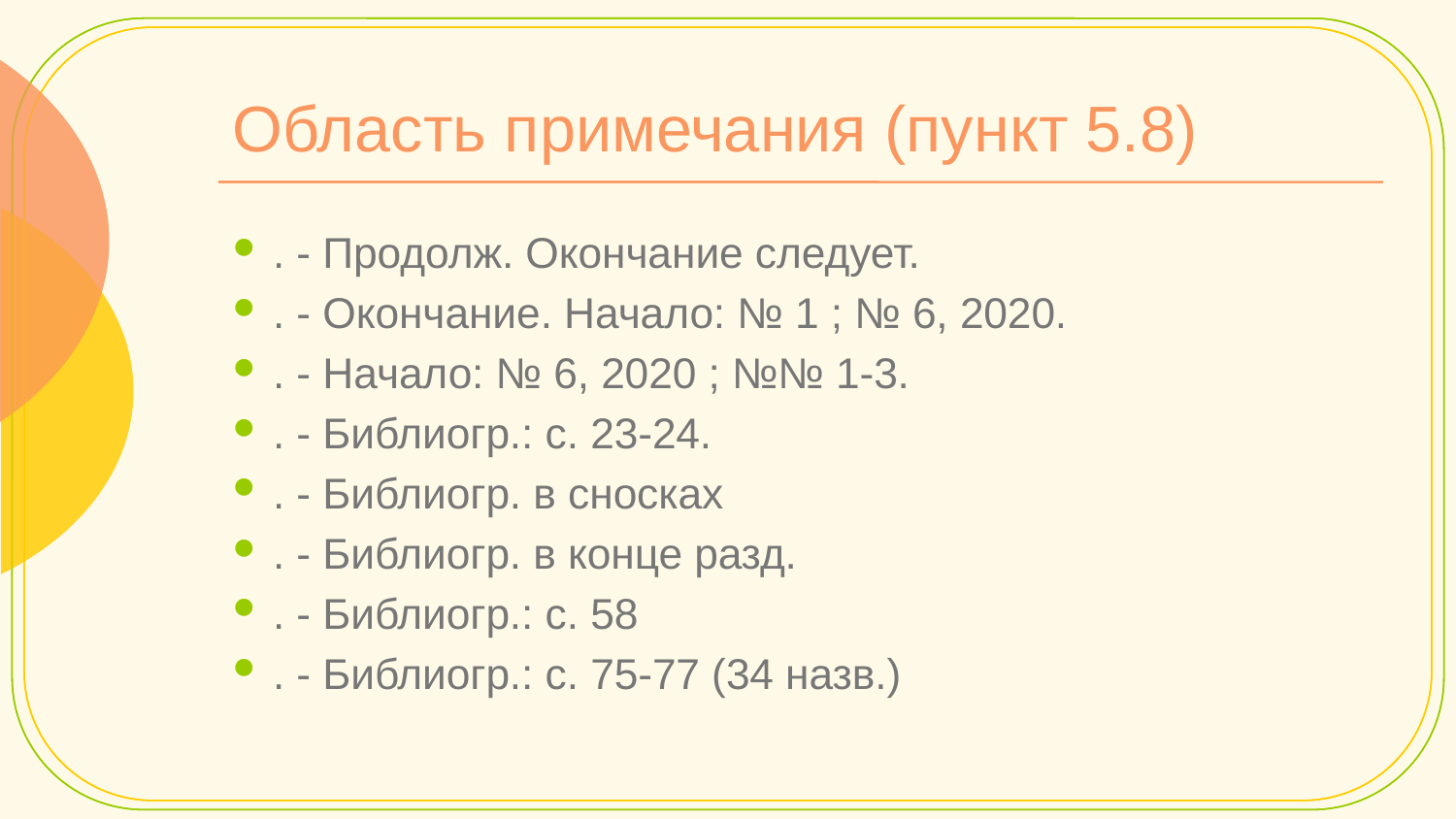

# Область примечания (пункт 5.8)
. - Продолж. Окончание следует.
. - Окончание. Начало: № 1 ; № 6, 2020.
. - Начало: № 6, 2020 ; №№ 1-3.
. - Библиогр.: с. 23-24.
. - Библиогр. в сносках
. - Библиогр. в конце разд.
. - Библиогр.: с. 58
. - Библиогр.: с. 75-77 (34 назв.)